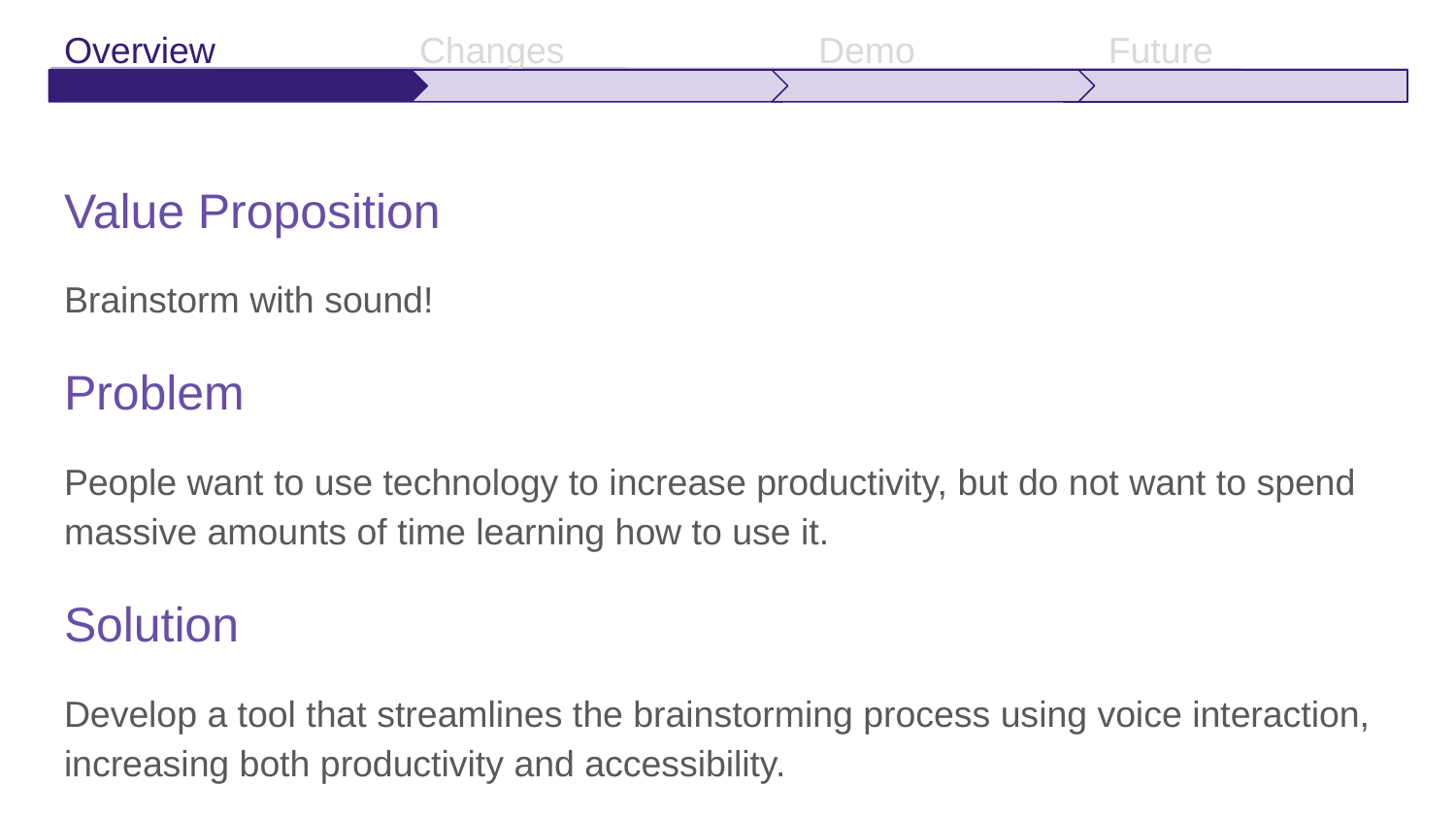

Overview                    Changes                         Demo                   Future

Value Proposition
Brainstorm with sound!
Problem
People want to use technology to increase productivity, but do not want to spend massive amounts of time learning how to use it.
Solution
Develop a tool that streamlines the brainstorming process using voice interaction, increasing both productivity and accessibility.